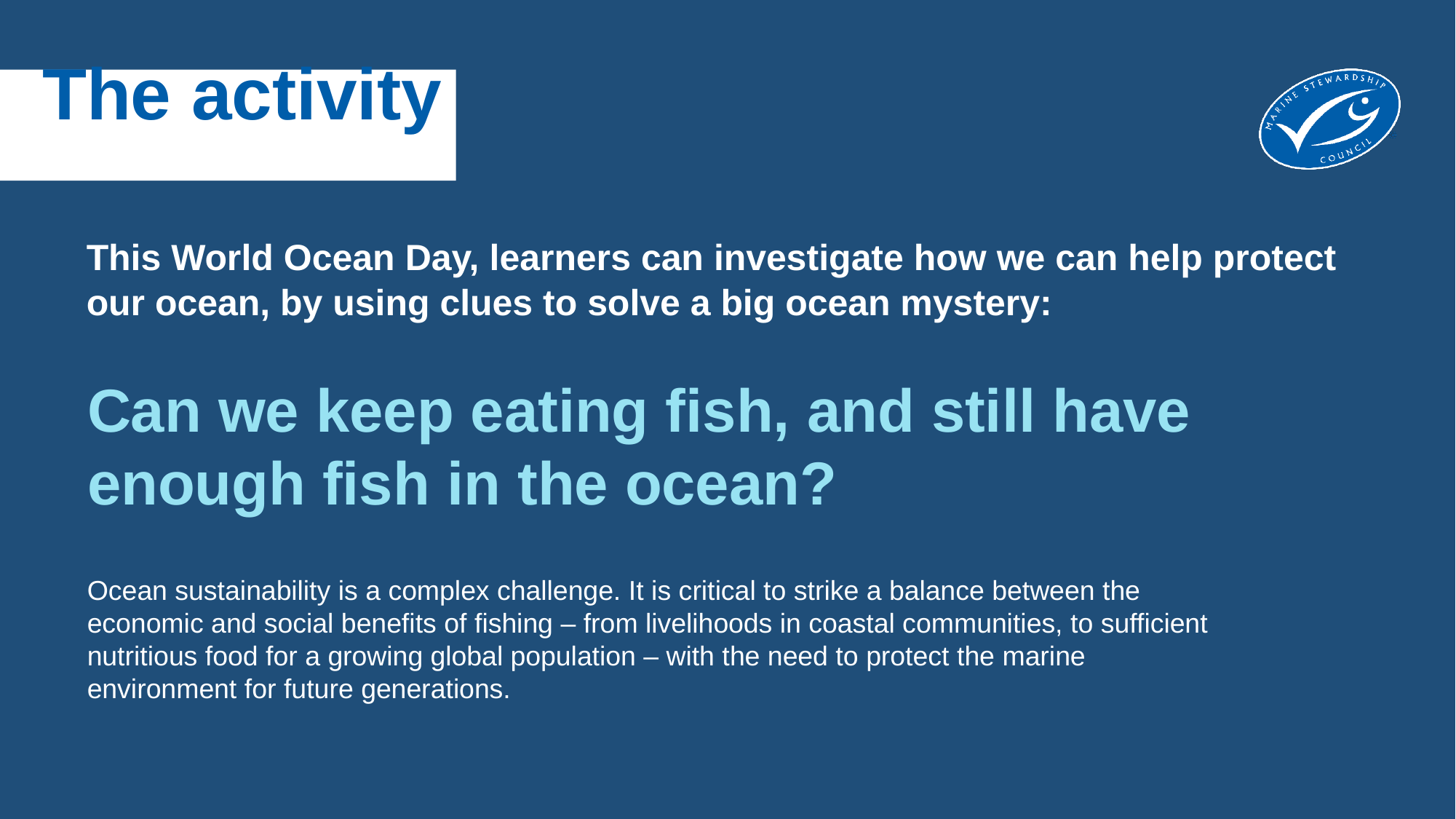

# The activity
This World Ocean Day, learners can investigate how we can help protect our ocean, by using clues to solve a big ocean mystery:
Can we keep eating fish, and still have enough fish in the ocean?
Ocean sustainability is a complex challenge. It is critical to strike a balance between the economic and social benefits of fishing – from livelihoods in coastal communities, to sufficient nutritious food for a growing global population – with the need to protect the marine environment for future generations.